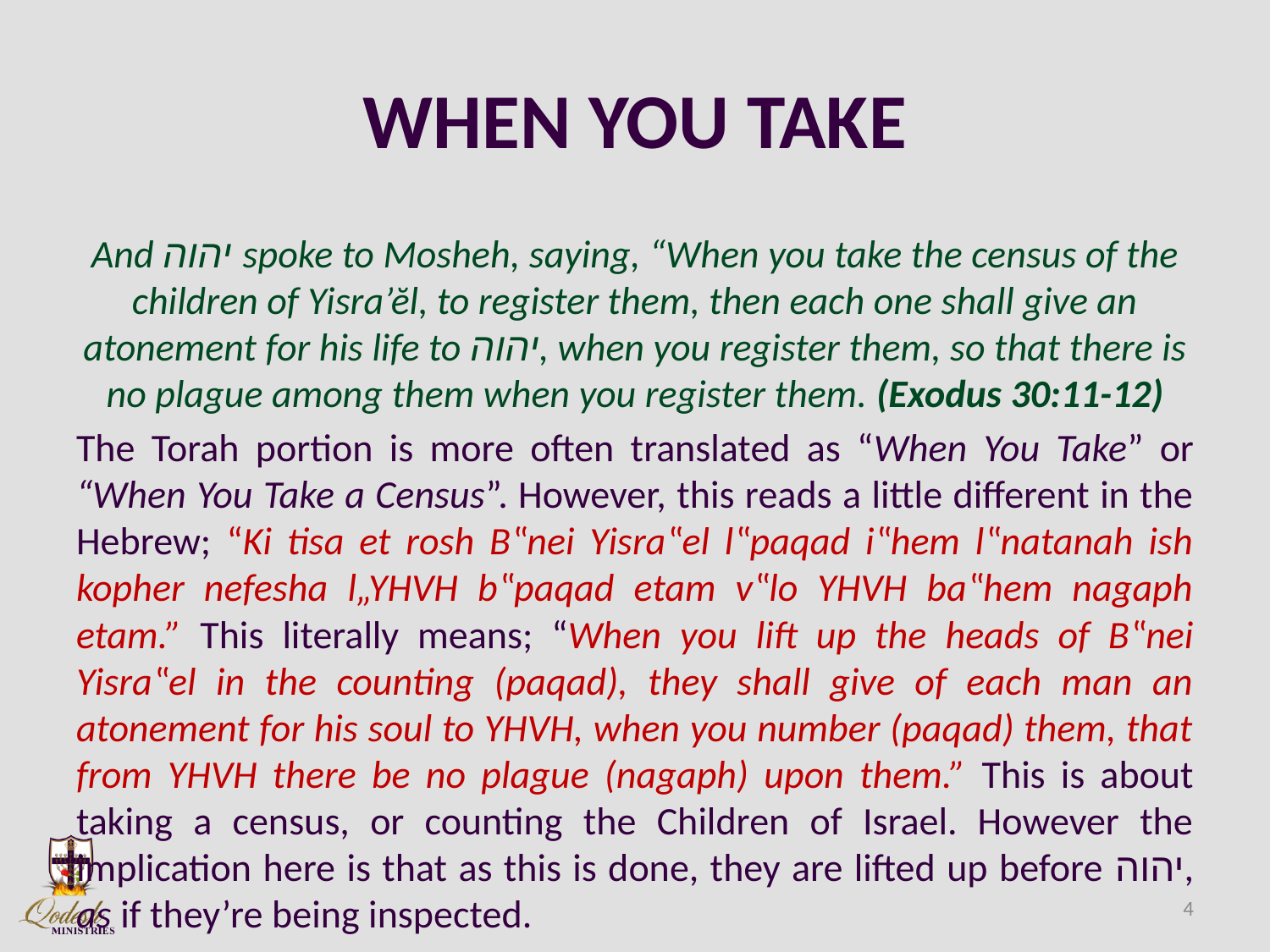

# WHEN YOU TAKE
And יהוה spoke to Mosheh, saying, “When you take the census of the children of Yisra’ĕl, to register them, then each one shall give an atonement for his life to יהוה, when you register them, so that there is no plague among them when you register them. (Exodus 30:11-12)
The Torah portion is more often translated as “When You Take” or “When You Take a Census”. However, this reads a little different in the Hebrew; “Ki tisa et rosh B‟nei Yisra‟el l‟paqad i‟hem l‟natanah ish kopher nefesha l„YHVH b‟paqad etam v‟lo YHVH ba‟hem nagaph etam.” This literally means; “When you lift up the heads of B‟nei Yisra‟el in the counting (paqad), they shall give of each man an atonement for his soul to YHVH, when you number (paqad) them, that from YHVH there be no plague (nagaph) upon them.” This is about taking a census, or counting the Children of Israel. However the implication here is that as this is done, they are lifted up before יהוה, as if they’re being inspected.

4